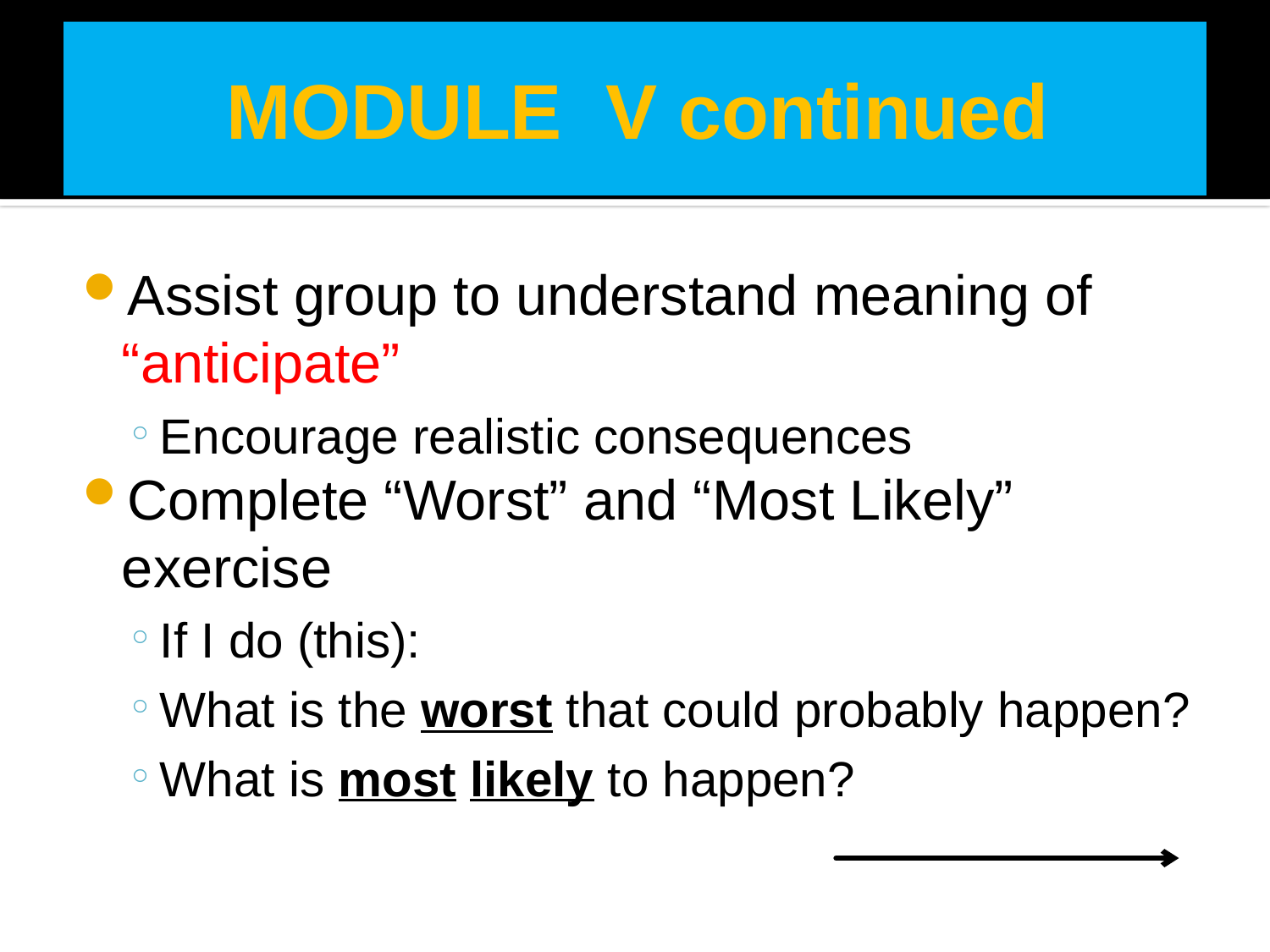

# MODULE  V continued
Assist group to understand meaning of  “anticipate”
Encourage realistic consequences
Complete “Worst” and “Most Likely” exercise
If I do (this):
What is the worst that could probably happen?
What is most likely to happen?